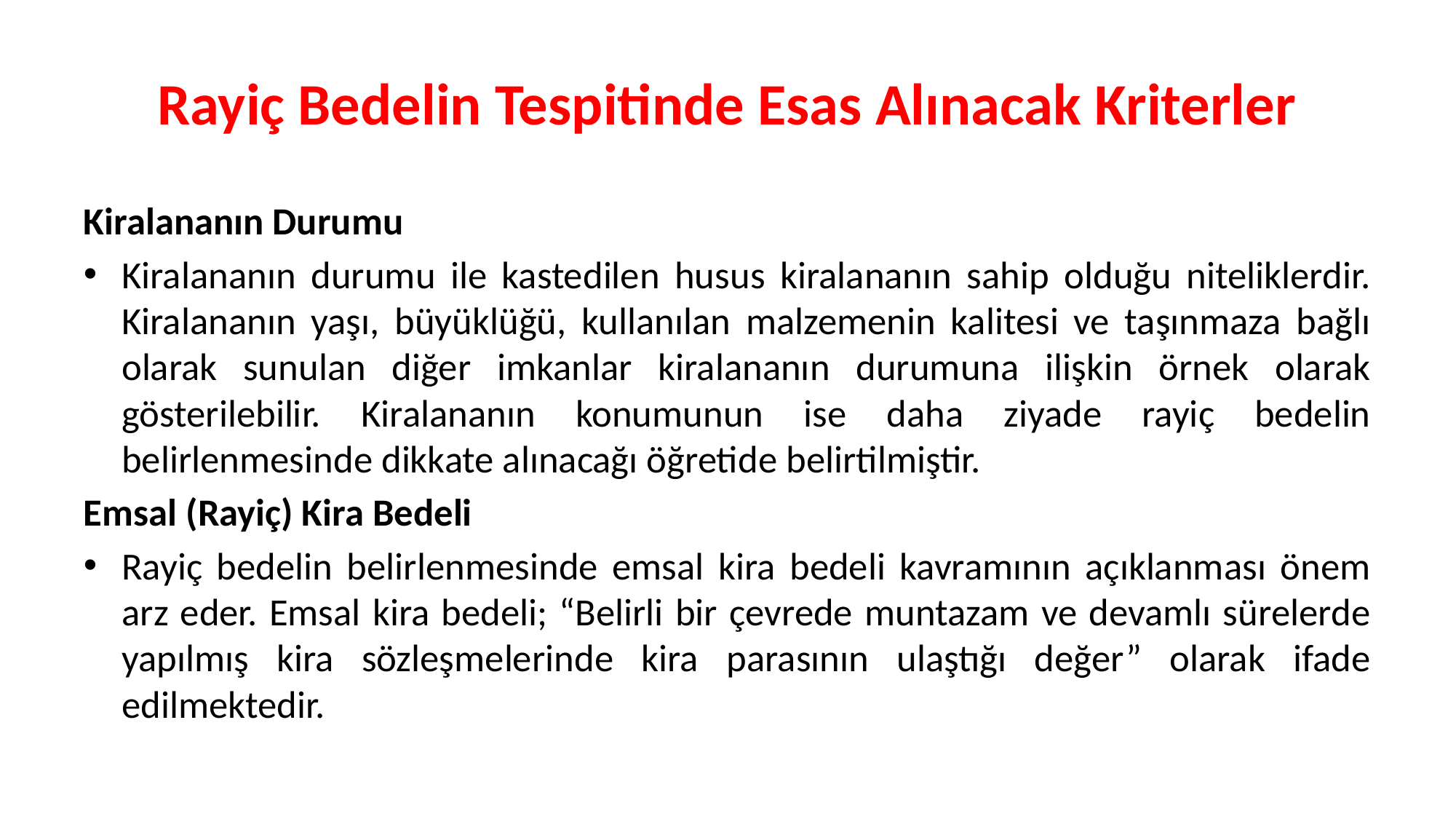

# Rayiç Bedelin Tespitinde Esas Alınacak Kriterler
Kiralananın Durumu
Kiralananın durumu ile kastedilen husus kiralananın sahip olduğu niteliklerdir. Kiralananın yaşı, büyüklüğü, kullanılan malzemenin kalitesi ve taşınmaza bağlı olarak sunulan diğer imkanlar kiralananın durumuna ilişkin örnek olarak gösterilebilir. Kiralananın konumunun ise daha ziyade rayiç bedelin belirlenmesinde dikkate alınacağı öğretide belirtilmiştir.
Emsal (Rayiç) Kira Bedeli
Rayiç bedelin belirlenmesinde emsal kira bedeli kavramının açıklanması önem arz eder. Emsal kira bedeli; “Belirli bir çevrede muntazam ve devamlı sürelerde yapılmış kira sözleşmelerinde kira parasının ulaştığı değer” olarak ifade edilmektedir.